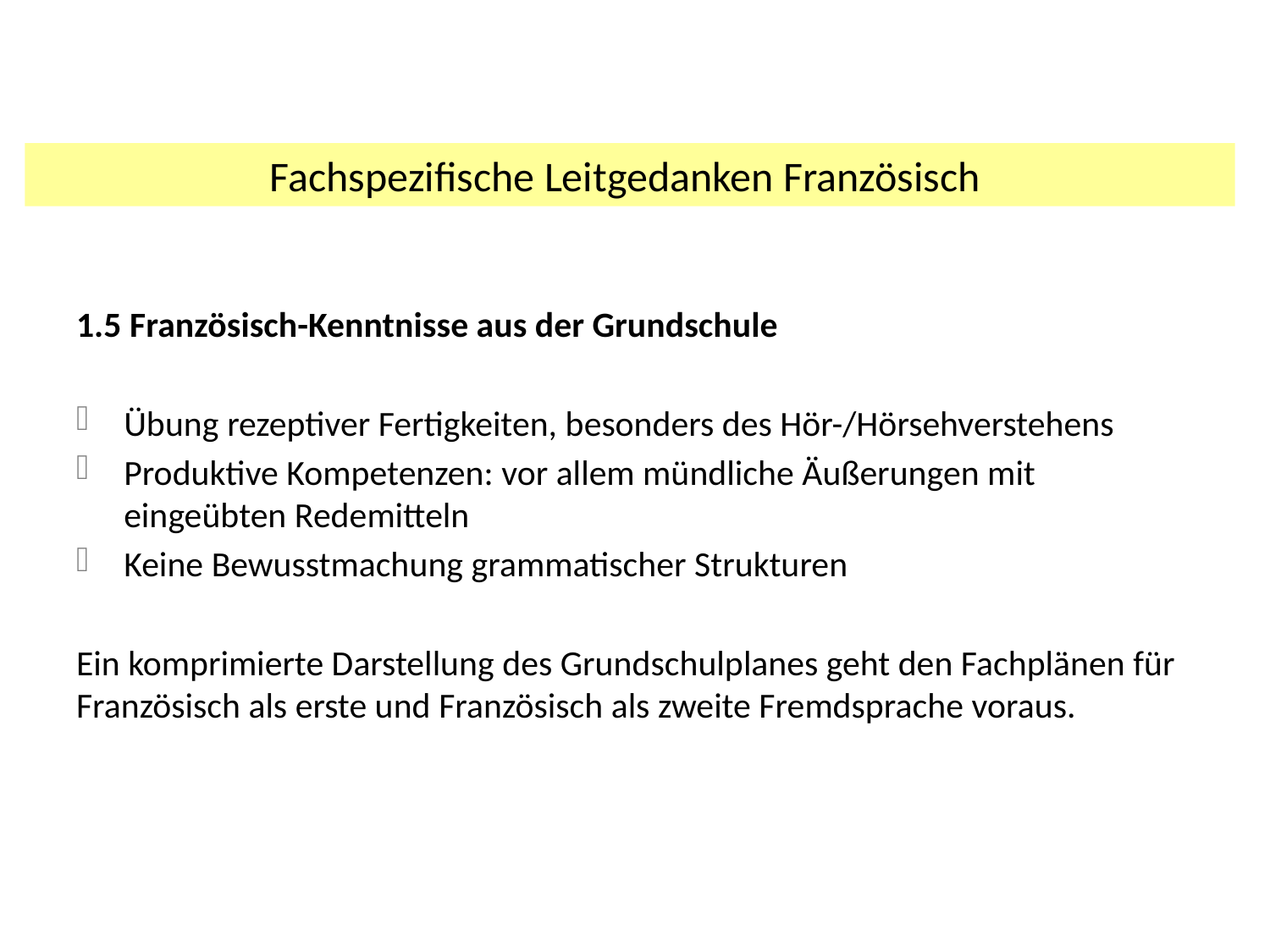

Fachspezifische Leitgedanken Französisch

1.5 Französisch-Kenntnisse aus der Grundschule

Übung rezeptiver Fertigkeiten, besonders des Hör-/Hörsehverstehens
Produktive Kompetenzen: vor allem mündliche Äußerungen mit eingeübten Redemitteln
Keine Bewusstmachung grammatischer Strukturen

Ein komprimierte Darstellung des Grundschulplanes geht den Fachplänen für Französisch als erste und Französisch als zweite Fremdsprache voraus.